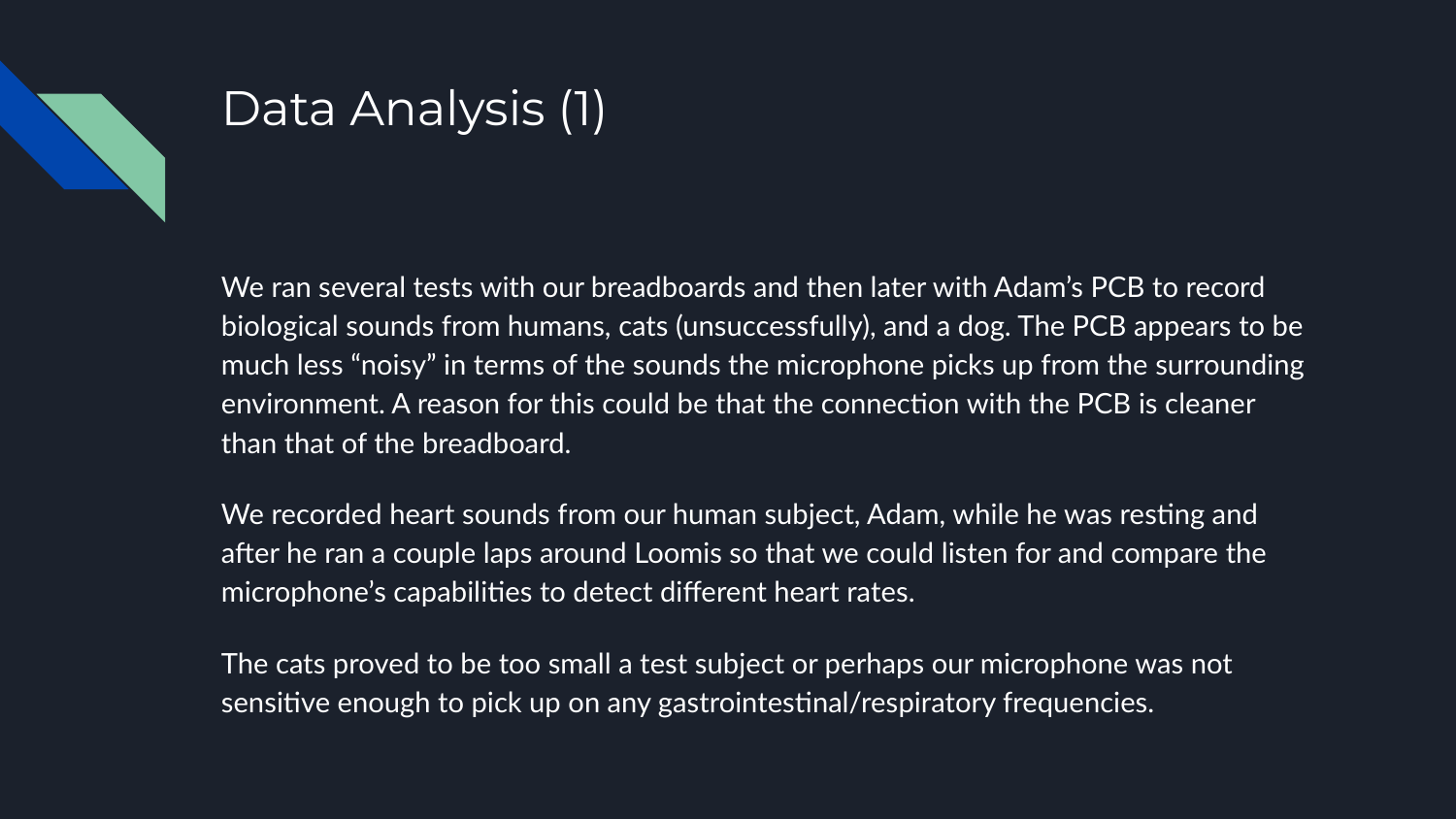

# Data Analysis (1)
We ran several tests with our breadboards and then later with Adam’s PCB to record biological sounds from humans, cats (unsuccessfully), and a dog. The PCB appears to be much less “noisy” in terms of the sounds the microphone picks up from the surrounding environment. A reason for this could be that the connection with the PCB is cleaner than that of the breadboard.
We recorded heart sounds from our human subject, Adam, while he was resting and after he ran a couple laps around Loomis so that we could listen for and compare the microphone’s capabilities to detect different heart rates.
The cats proved to be too small a test subject or perhaps our microphone was not sensitive enough to pick up on any gastrointestinal/respiratory frequencies.